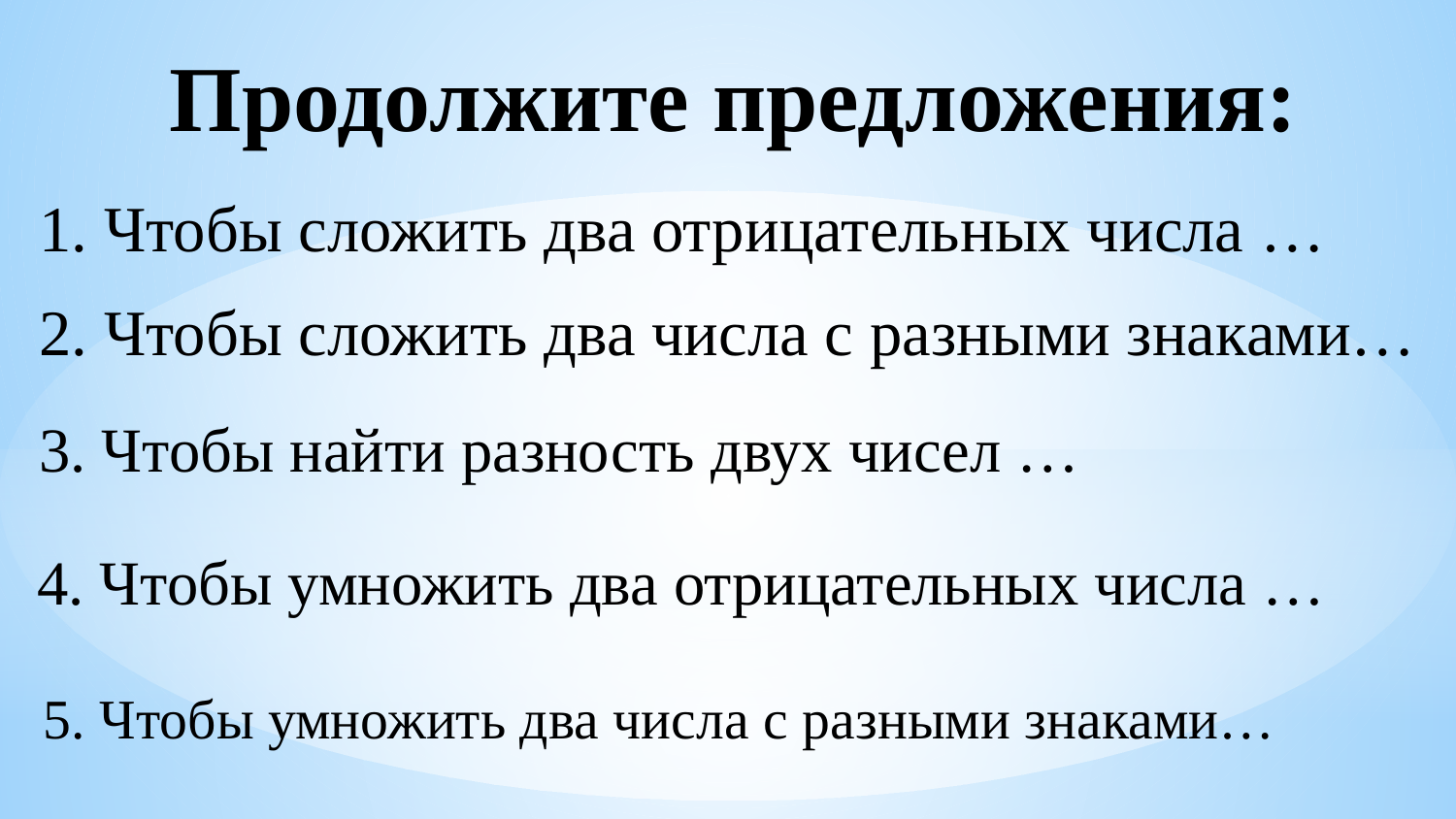

# Продолжите предложения:
1. Чтобы сложить два отрицательных числа …
2. Чтобы сложить два числа с разными знаками…
3. Чтобы найти разность двух чисел …
4. Чтобы умножить два отрицательных числа …
5. Чтобы умножить два числа с разными знаками…